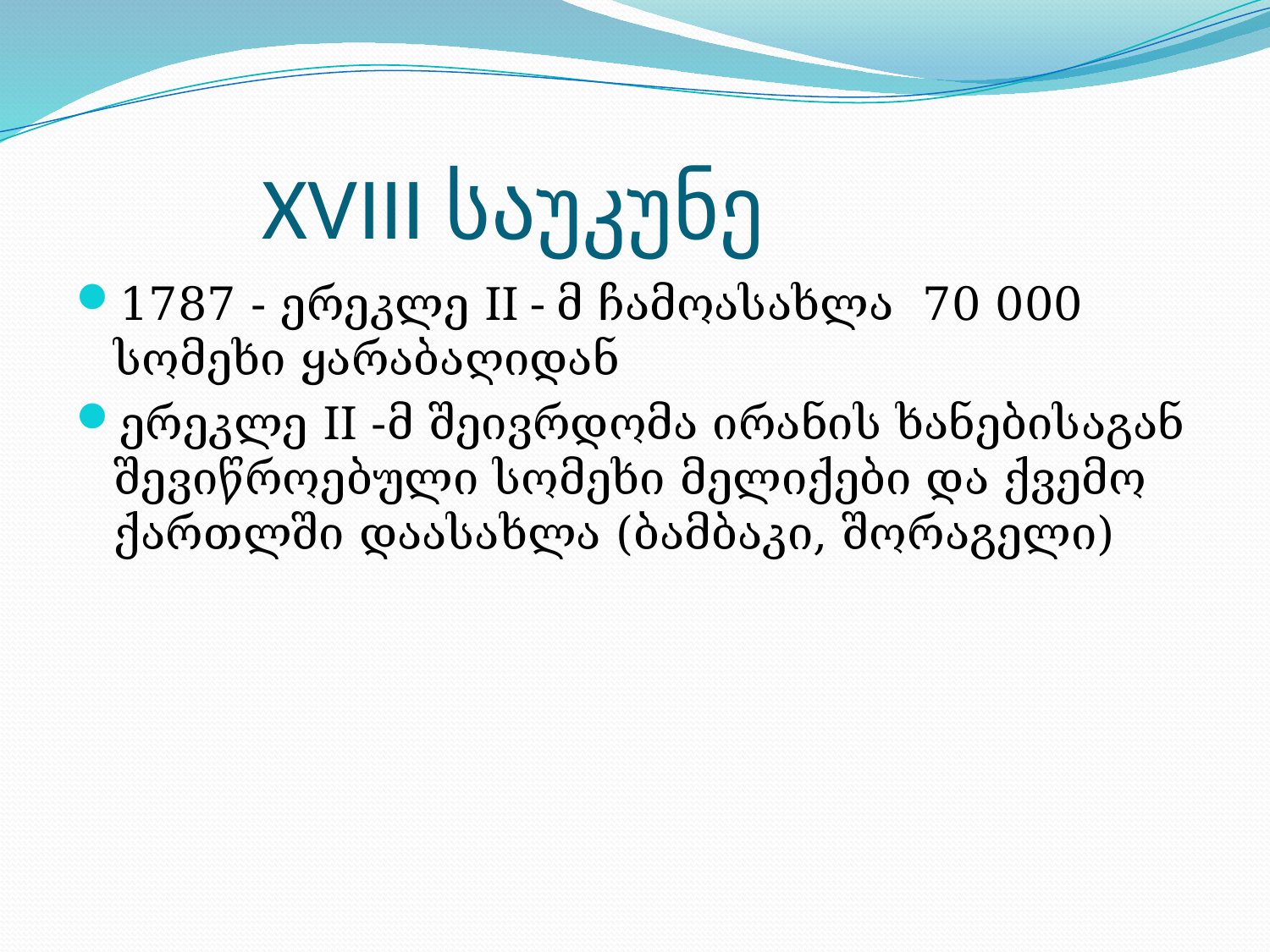

# XVIII საუკუნე
1787 - ერეკლე II - მ ჩამოასახლა  70 000 სომეხი ყარაბაღიდან
ერეკლე II -მ შეივრდომა ირანის ხანებისაგან შევიწროებული სომეხი მელიქები და ქვემო ქართლში დაასახლა (ბამბაკი, შორაგელი)